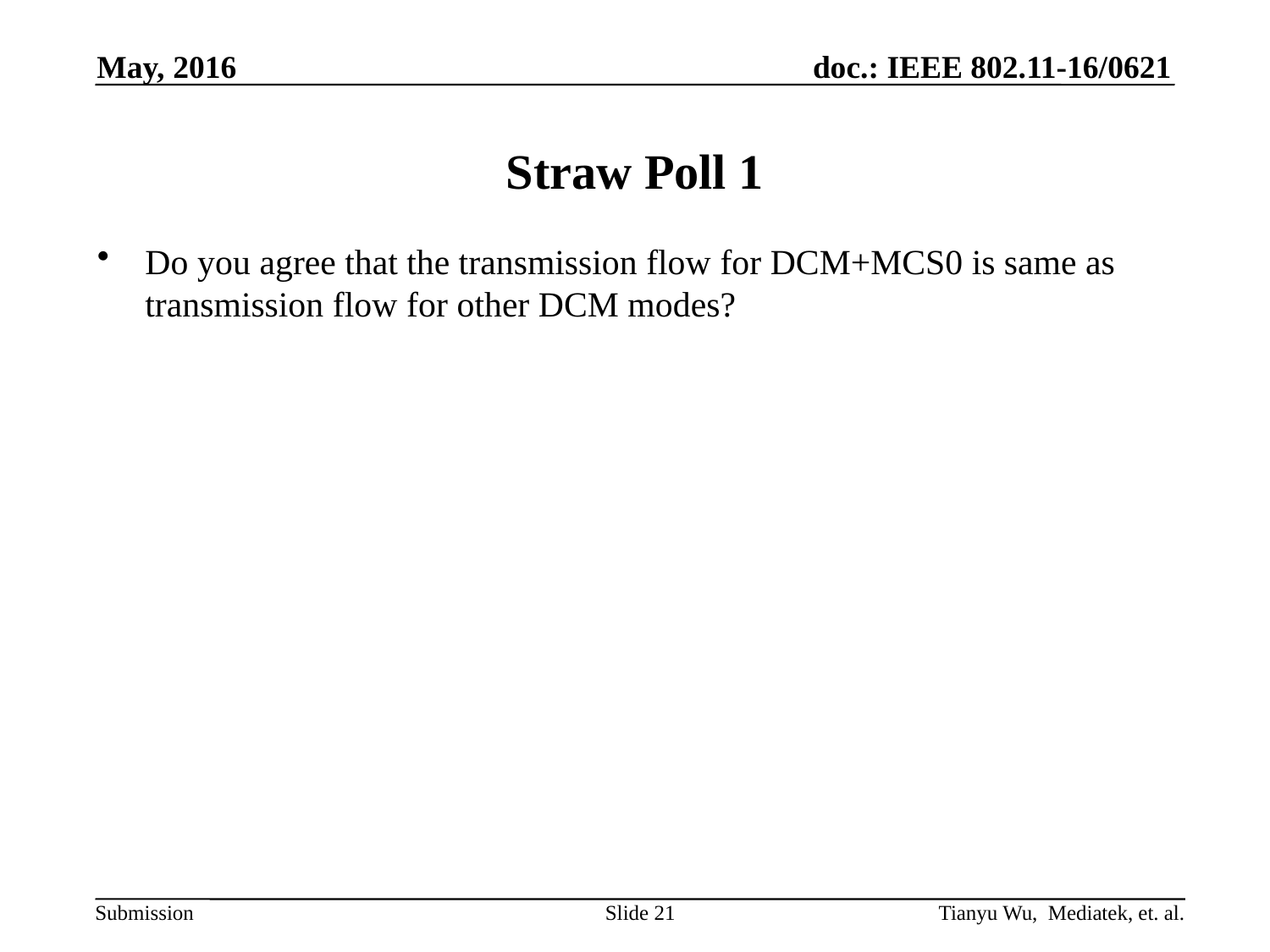

May, 2016
Straw Poll 1
Do you agree that the transmission flow for DCM+MCS0 is same as transmission flow for other DCM modes?
Slide 21
Tianyu Wu,  Mediatek, et. al.